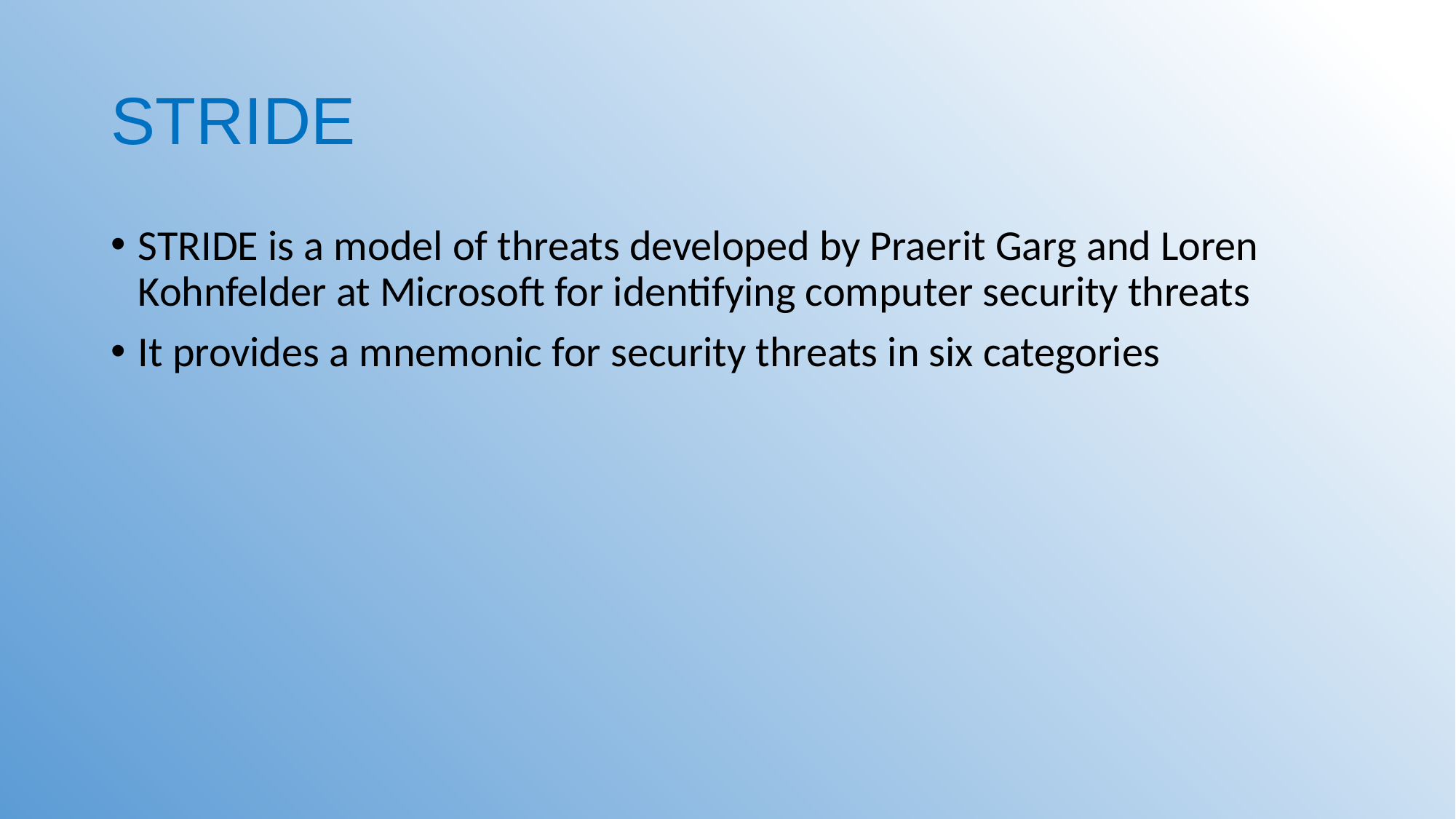

# STRIDE
STRIDE is a model of threats developed by Praerit Garg and Loren Kohnfelder at Microsoft for identifying computer security threats
It provides a mnemonic for security threats in six categories